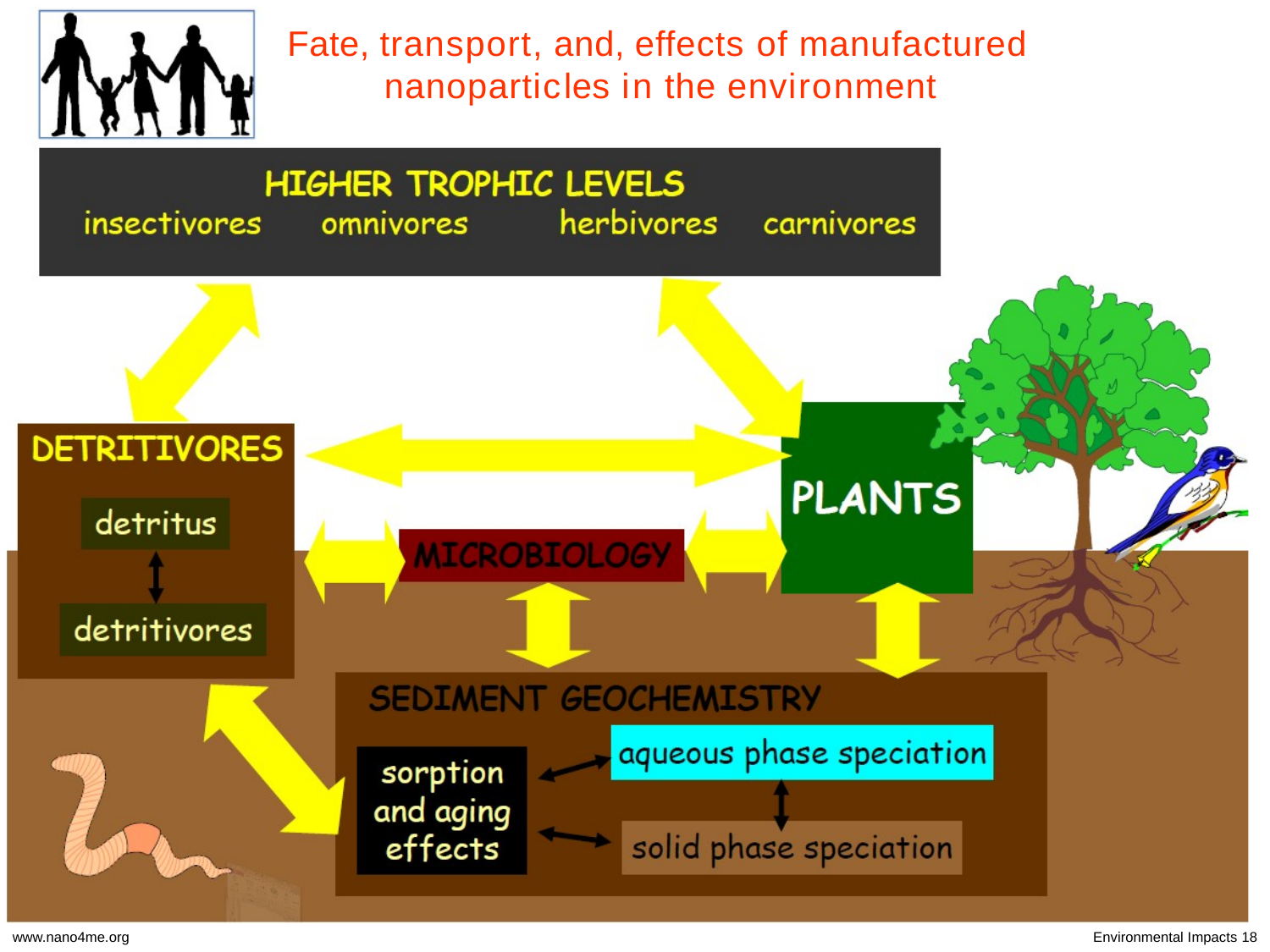

Fate, transport, and, effects of manufactured nanoparticles in the environment